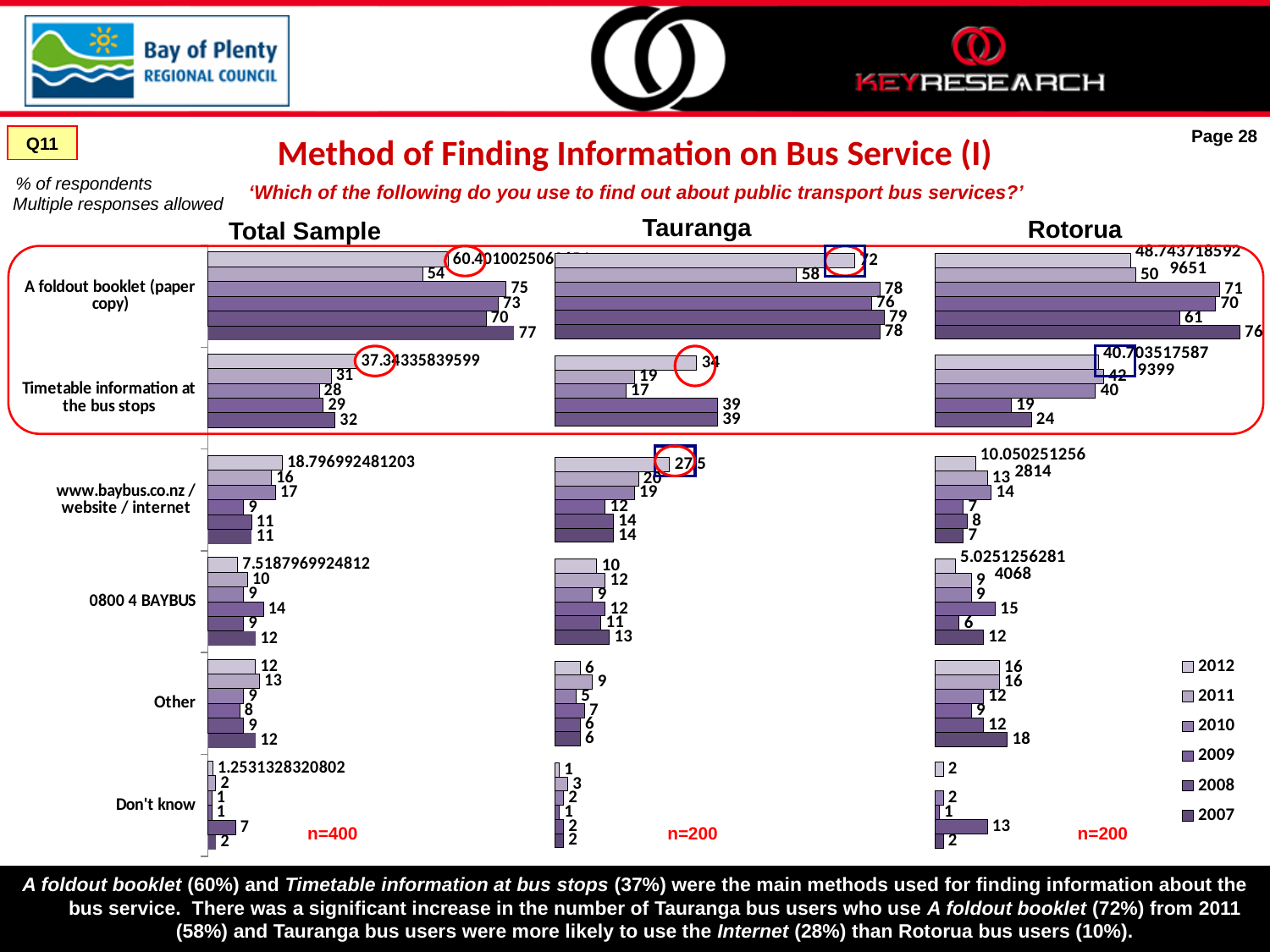

# Method of Finding Information on Bus Service (I)
Page 28
Q11
‘Which of the following do you use to find out about public transport bus services?’
% of respondents
Multiple responses allowed
Tauranga
Rotorua
Total Sample

### Chart

| Category | '07 | '08 | '09 | '10 | '11 | 12 |
|---|---|---|---|---|---|---|
| Don't know | 2.0 | 7.0 | 1.0 | 1.0 | 2.0 | 1.2531328320802004 |
| Other | 12.0 | 9.0 | 8.0 | 9.0 | 13.0 | 12.0 |
| 0800 4 BAYBUS | 12.0 | 9.0 | 14.0 | 9.0 | 10.0 | 7.518796992481203 |
| www.baybus.co.nz / website / internet | 11.0 | 11.0 | 9.0 | 17.0 | 16.0 | 18.796992481203006 |
| Timetable information at the bus stops | None | 32.0 | 29.0 | 28.0 | 31.0 | 37.34335839599001 |
| A foldout booklet (paper copy) | 77.0 | 70.0 | 73.0 | 75.0 | 54.0 | 60.40100250626544 |

### Chart

| Category | '07 | '08 | '09 | '10 | '11 | 12 |
|---|---|---|---|---|---|---|
| Don't know | 2.0 | 2.0 | 1.0 | 2.0 | 3.0 | 1.0 |
| Other | 6.0 | 6.0 | 7.0 | 5.0 | 9.0 | 6.0 |
| 0800 4 BAYBUS | 13.0 | 11.0 | 12.0 | 9.0 | 12.0 | 10.0 |
| www.baybus.co.nz / website / internet | 14.0 | 14.0 | 12.0 | 19.0 | 20.0 | 27.500000000000004 |
| Timetable information at the bus stops | None | 39.0 | 39.0 | 17.0 | 19.0 | 34.0 |
| A foldout booklet (paper copy) | 78.0 | 79.0 | 76.0 | 78.0 | 58.0 | 72.0 |

### Chart

| Category | 2007 | 2008 | 2009 | 2010 | 2011 | 2012 |
|---|---|---|---|---|---|---|
| Don't know | 2.0 | 13.0 | 1.0 | 2.0 | None | 2.0 |
| Other | 18.0 | 12.0 | 9.0 | 12.0 | 16.0 | 16.0 |
| 0800 4 BAYBUS | 12.0 | 6.0 | 15.0 | 9.0 | 9.0 | 5.025125628140677 |
| www.baybus.co.nz / website / internet | 7.0 | 8.0 | 7.0 | 14.0 | 13.0 | 10.05025125628142 |
| Timetable information at the bus stops | None | 24.0 | 19.0 | 40.0 | 42.0 | 40.70351758793989 |
| A foldout booklet (paper copy) | 76.0 | 61.0 | 70.0 | 71.0 | 50.0 | 48.743718592965095 |

n=400
n=200
n=200
A foldout booklet (60%) and Timetable information at bus stops (37%) were the main methods used for finding information about the bus service.  There was a significant increase in the number of Tauranga bus users who use A foldout booklet (72%) from 2011 (58%) and Tauranga bus users were more likely to use the Internet (28%) than Rotorua bus users (10%).